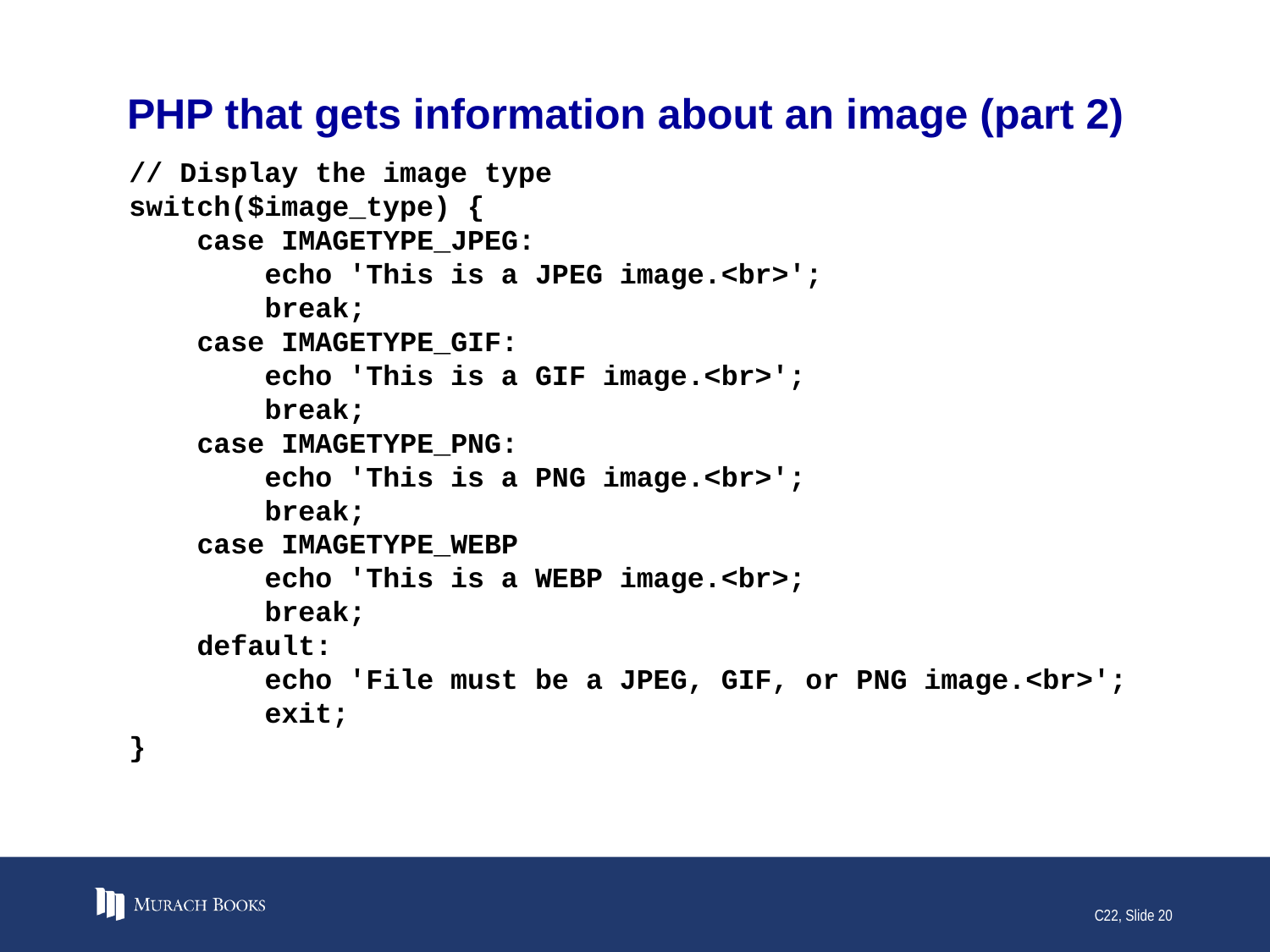

# PHP that gets information about an image (part 2)
// Display the image type
switch($image_type) {
    case IMAGETYPE_JPEG:
        echo 'This is a JPEG image.<br>';
        break;
    case IMAGETYPE_GIF:
        echo 'This is a GIF image.<br>';
        break;
    case IMAGETYPE_PNG:
        echo 'This is a PNG image.<br>';
        break;
    case IMAGETYPE_WEBP
        echo 'This is a WEBP image.<br>;
        break;
    default:
        echo 'File must be a JPEG, GIF, or PNG image.<br>';
        exit;
}

C22, Slide 20